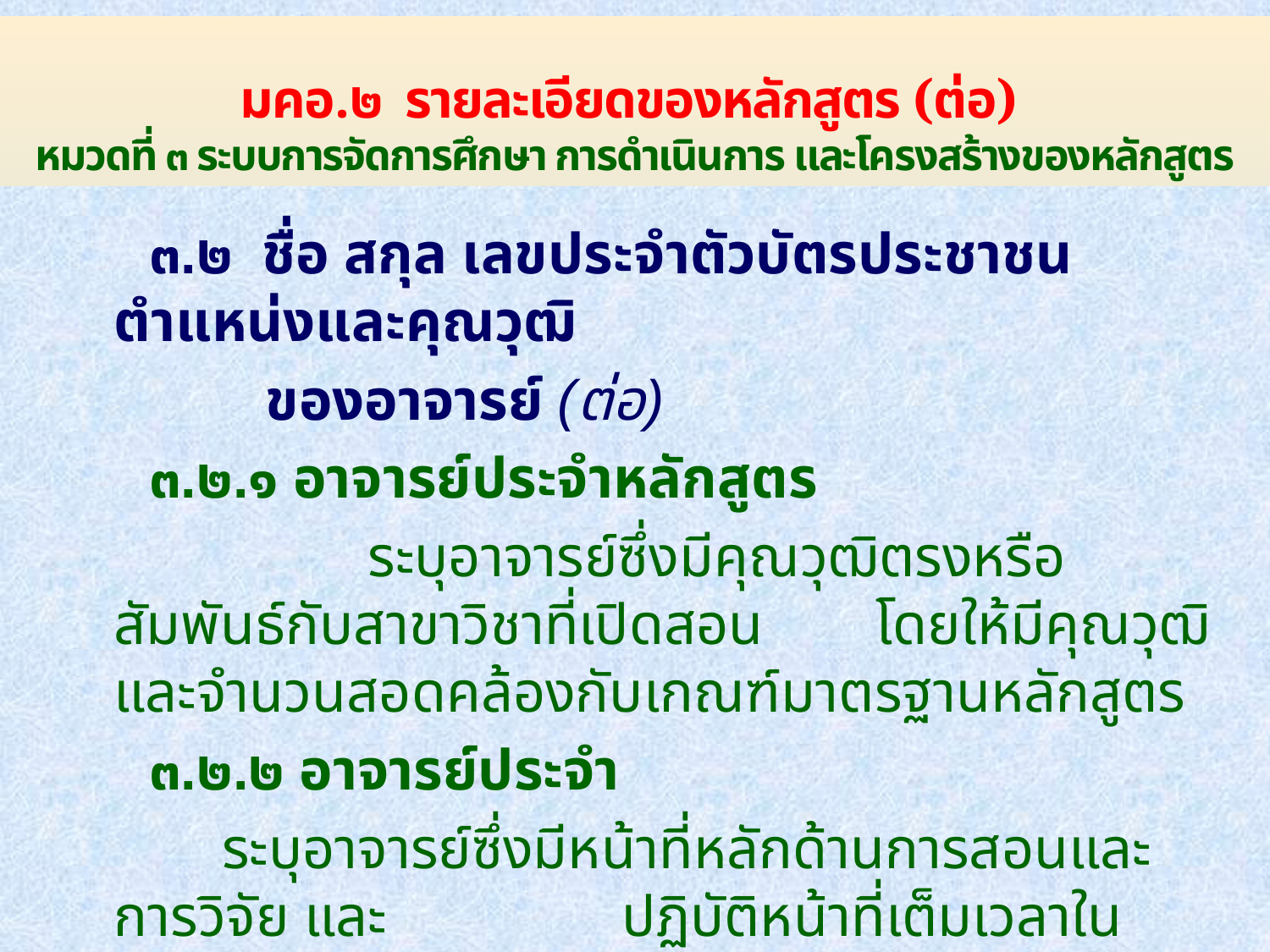

# มคอ.๒  รายละเอียดของหลักสูตร (ต่อ) หมวดที่ ๓ ระบบการจัดการศึกษา การดำเนินการ และโครงสร้างของหลักสูตร
     ๓.๒  ชื่อ สกุล เลขประจำตัวบัตรประชาชน ตำแหน่งและคุณวุฒิ
             ของอาจารย์ (ต่อ)
     ๓.๒.๑ อาจารย์ประจำหลักสูตร
   	    	ระบุอาจารย์ซึ่งมีคุณวุฒิตรงหรือสัมพันธ์กับสาขาวิชาที่เปิดสอน	โดยให้มีคุณวุฒิและจำนวนสอดคล้องกับเกณฑ์มาตรฐานหลักสูตร
     ๓.๒.๒ อาจารย์ประจำ
          ระบุอาจารย์ซึ่งมีหน้าที่หลักด้านการสอนและการวิจัย และ		ปฏิบัติหน้าที่เต็มเวลาในสถาบันอุดมศึกษา
     ๓.๒.๓ อาจารย์พิเศษ